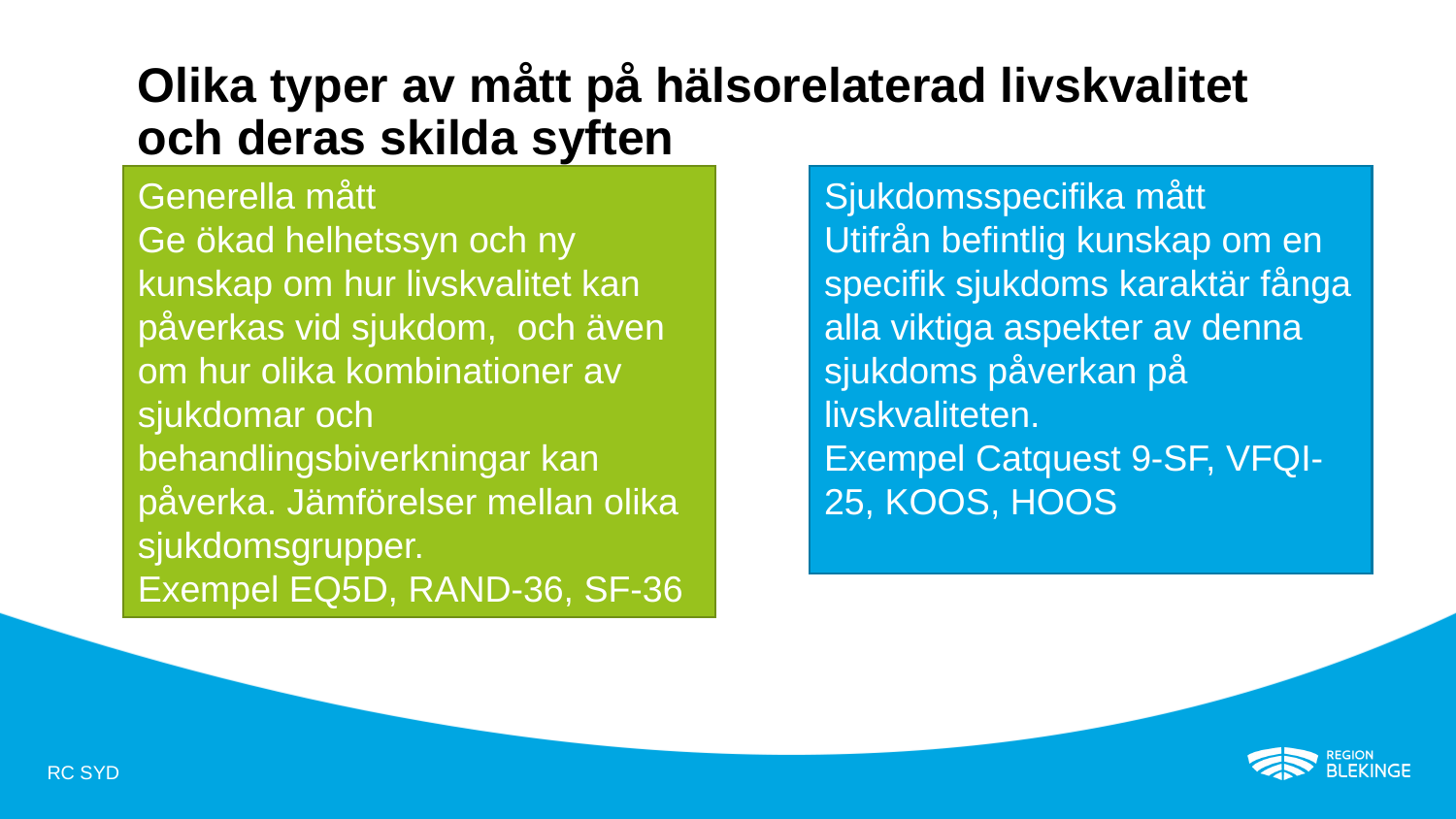

# Olika typer av mått på hälsorelaterad livskvalitet och deras skilda syften
Sjukdomsspecifika mått
Utifrån befintlig kunskap om en specifik sjukdoms karaktär fånga alla viktiga aspekter av denna sjukdoms påverkan på livskvaliteten.
Exempel Catquest 9-SF, VFQI-25, KOOS, HOOS

Generella mått
Ge ökad helhetssyn och ny kunskap om hur livskvalitet kan påverkas vid sjukdom,  och även om hur olika kombinationer av sjukdomar och behandlingsbiverkningar kan påverka. Jämförelser mellan olika sjukdomsgrupper.
Exempel EQ5D, RAND-36, SF-36
RC SYD